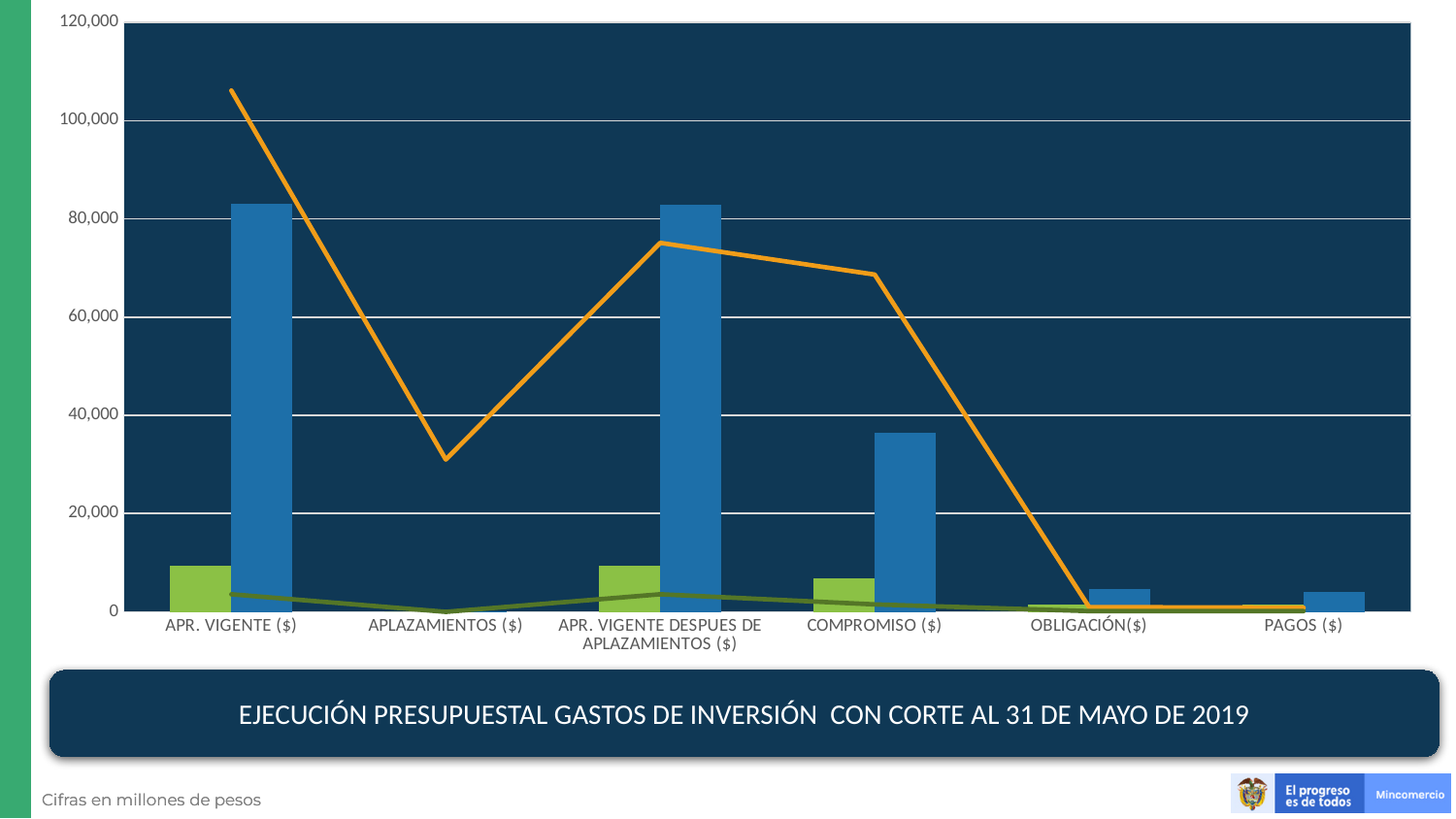

### Chart

| Category | VICEMINISTERIO DE COMERCIO EXTERIOR | VICEMINISTERIO DE DESARROLLO EMPRESARIAL | VICEMINISTERIO DE TURISMO | SECRETARIA GENERAL  |
|---|---|---|---|---|
| APR. VIGENTE ($) | 9416.383673 | 82991.53628 | 106120.701608 | 3571.454619 |
| APLAZAMIENTOS ($) | 0.0 | 148.0 | 31000.0 | 0.0 |
| APR. VIGENTE DESPUES DE APLAZAMIENTOS ($) | 9416.383673 | 82843.53628 | 75120.701608 | 3571.454619 |
| COMPROMISO ($) | 6888.365174 | 36510.914525 | 68665.056183 | 1507.785277 |
| OBLIGACIÓN($) | 1573.064072 | 4693.674924 | 961.449953 | 151.211782 |
| PAGOS ($) | 1493.0273 | 4099.22484 | 840.712558 | 151.211782 |
EJECUCIÓN PRESUPUESTAL GASTOS DE INVERSIÓN  CON CORTE AL 31 DE MAYO DE 2019
Cifras en millones de pesos
Cifras en millones de pesos